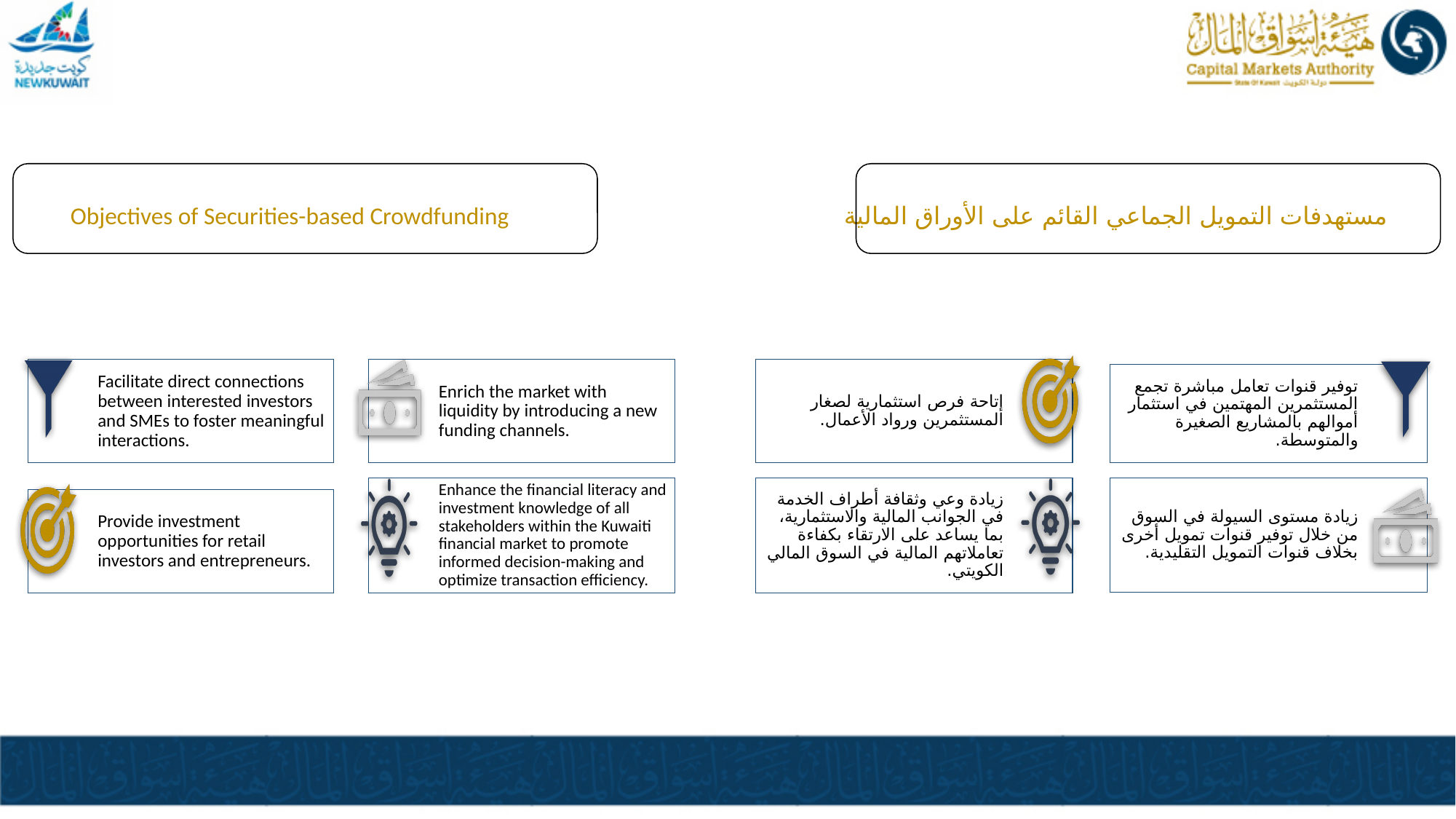

Objectives of Securities-based Crowdfunding
مستهدفات التمويل الجماعي القائم على الأوراق المالية

Facilitate direct connections between interested investors and SMEs to foster meaningful interactions.
Enrich the market with liquidity by introducing a new funding channels.

Enhance the financial literacy and investment knowledge of all stakeholders within the Kuwaiti financial market to promote informed decision-making and optimize transaction efficiency.
Provide investment opportunities for retail investors and entrepreneurs.

إتاحة فرص استثمارية لصغار المستثمرين ورواد الأعمال.
توفير قنوات تعامل مباشرة تجمع المستثمرين المهتمين في استثمار أموالهم بالمشاريع الصغيرة والمتوسطة.

زيادة وعي وثقافة أطراف الخدمة في الجوانب المالية والاستثمارية، بما يساعد على الارتقاء بكفاءة تعاملاتهم المالية في السوق المالي الكويتي.
زيادة مستوى السيولة في السوق من خلال توفير قنوات تمويل أخرى بخلاف قنوات التمويل التقليدية.